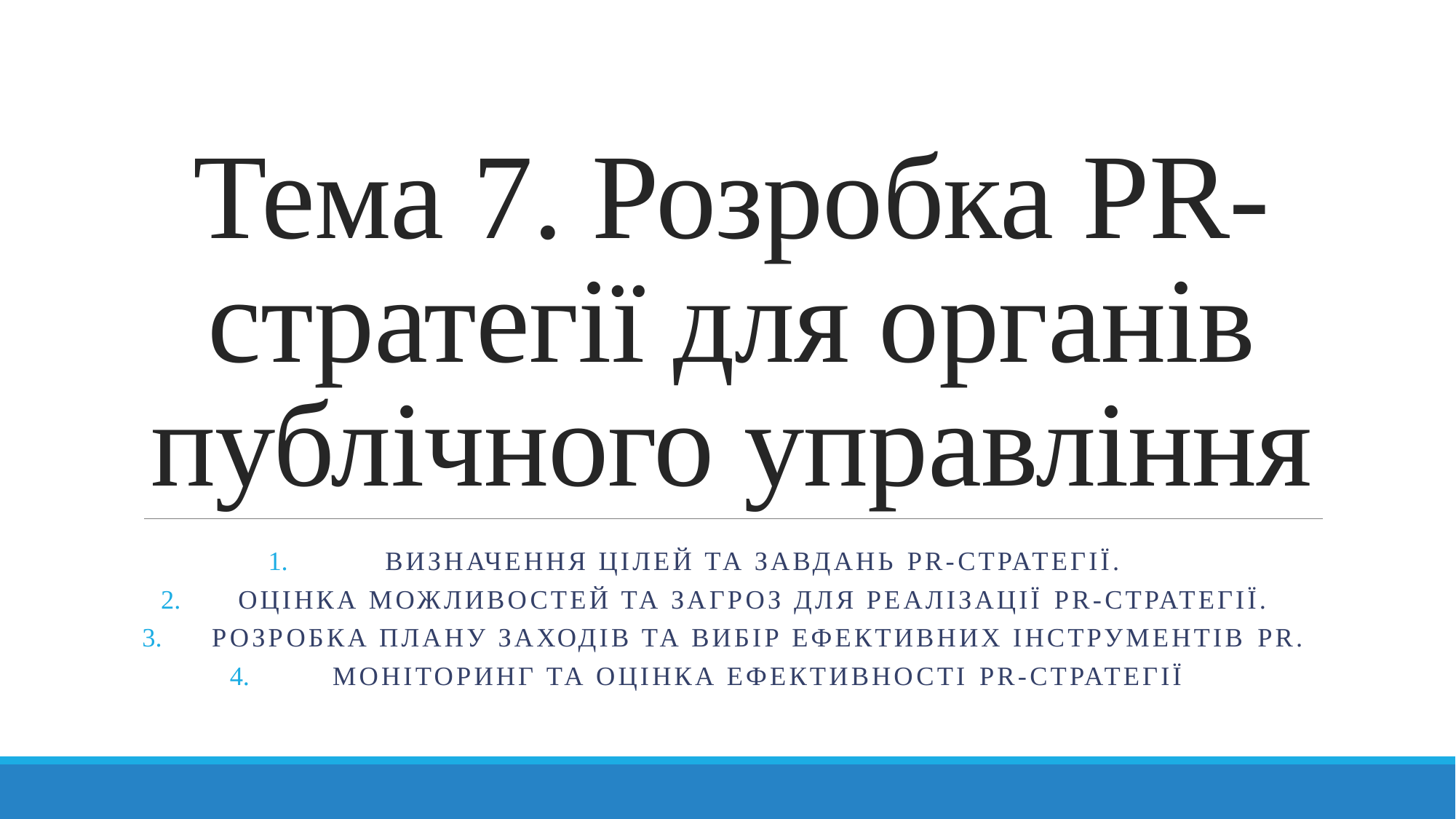

# Тема 7. Розробка PR-стратегії для органів публічного управління
Визначення цілей та завдань PR-стратегії.
Оцінка можливостей та загроз для реалізації PR-стратегії.
Розробка плану заходів та вибір ефективних інструментів PR.
Моніторинг та оцінка ефективності PR-стратегії